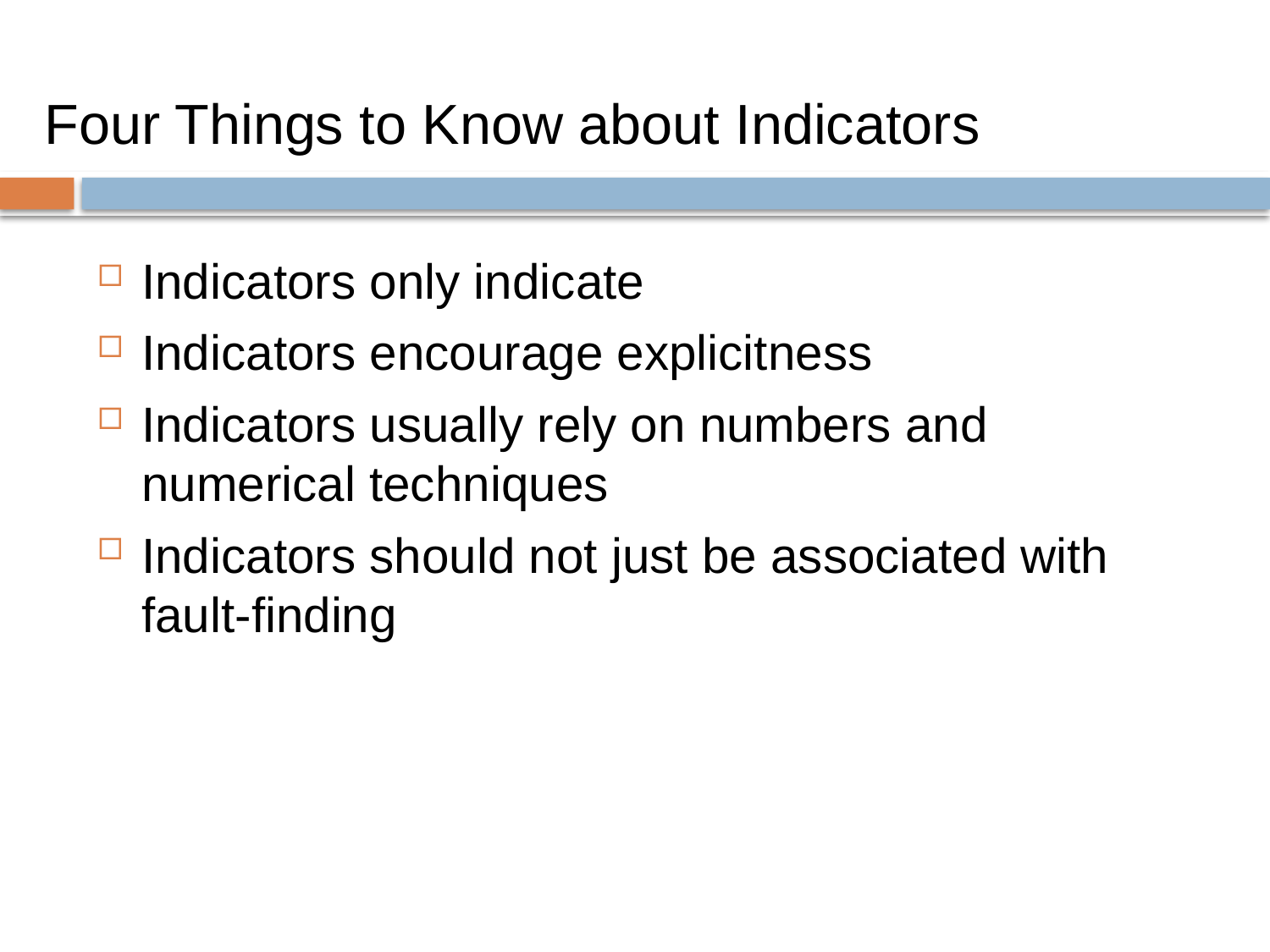

# Four Things to Know about Indicators
Indicators only indicate
Indicators encourage explicitness
Indicators usually rely on numbers and numerical techniques
Indicators should not just be associated with fault-finding
125